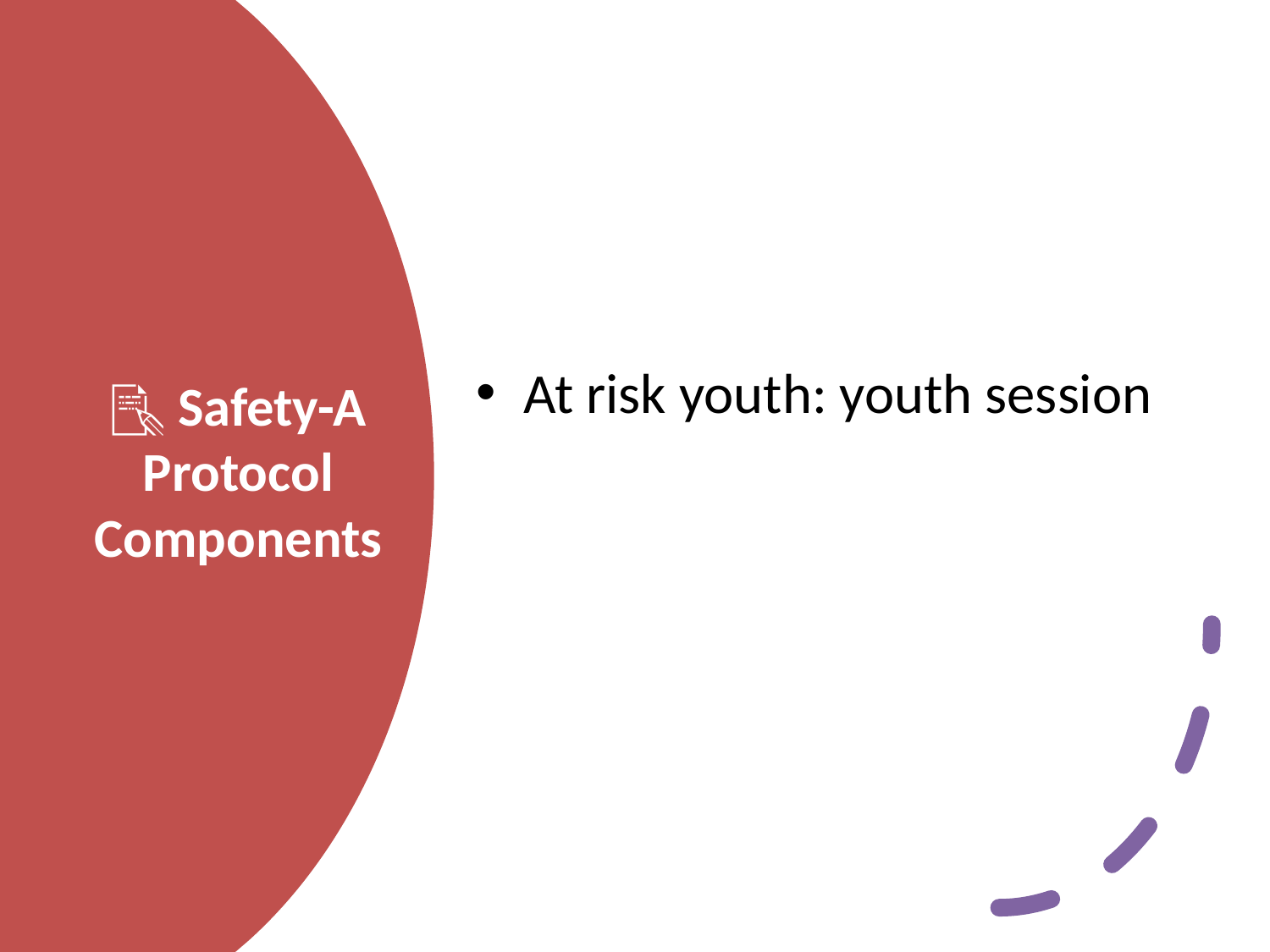

At risk youth: youth session

# 📝 Safety-A Protocol Components